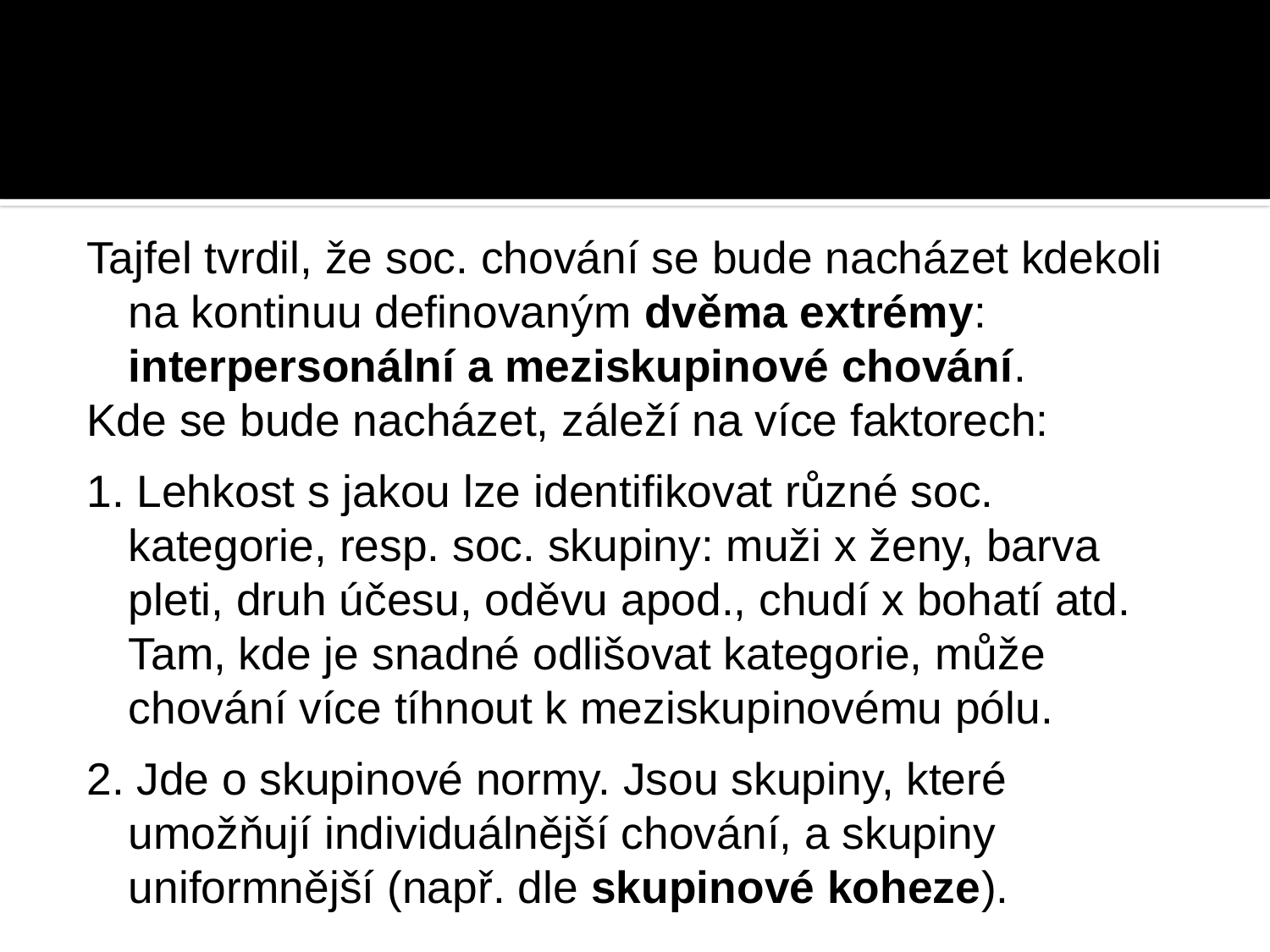

#
Tajfel tvrdil, že soc. chování se bude nacházet kdekoli na kontinuu definovaným dvěma extrémy: interpersonální a meziskupinové chování.
Kde se bude nacházet, záleží na více faktorech:
1. Lehkost s jakou lze identifikovat různé soc. kategorie, resp. soc. skupiny: muži x ženy, barva pleti, druh účesu, oděvu apod., chudí x bohatí atd. Tam, kde je snadné odlišovat kategorie, může chování více tíhnout k meziskupinovému pólu.
2. Jde o skupinové normy. Jsou skupiny, které umožňují individuálnější chování, a skupiny uniformnější (např. dle skupinové koheze).